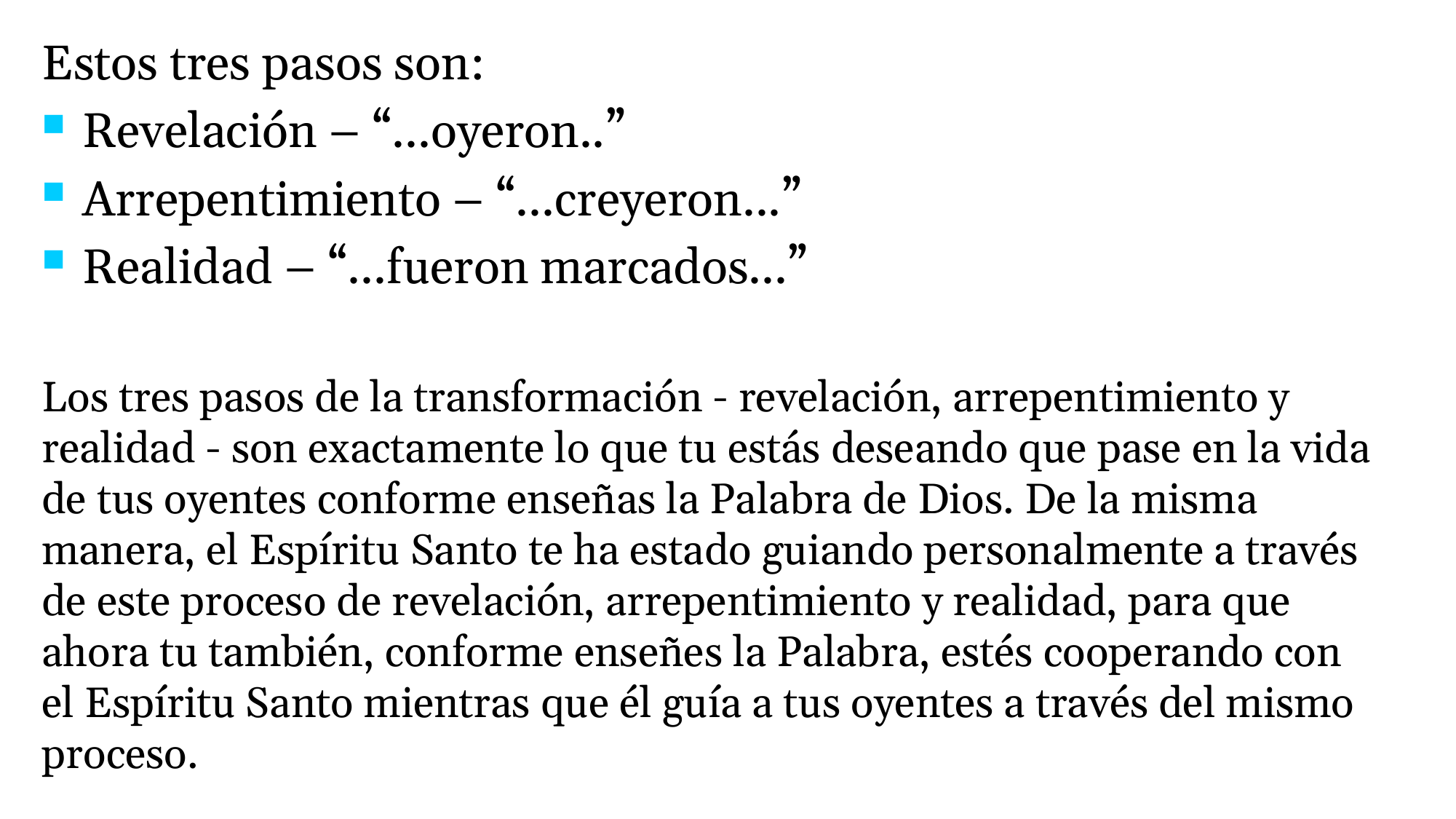

# Estos tres pasos son:
Revelación – “...oyeron..”
Arrepentimiento – “...creyeron...”
Realidad – “...fueron marcados...”

Los tres pasos de la transformación - revelación, arrepentimiento y realidad - son exactamente lo que tu estás deseando que pase en la vida de tus oyentes conforme enseñas la Palabra de Dios. De la misma manera, el Espíritu Santo te ha estado guiando personalmente a través de este proceso de revelación, arrepentimiento y realidad, para que ahora tu también, conforme enseñes la Palabra, estés cooperando con el Espíritu Santo mientras que él guía a tus oyentes a través del mismo proceso.